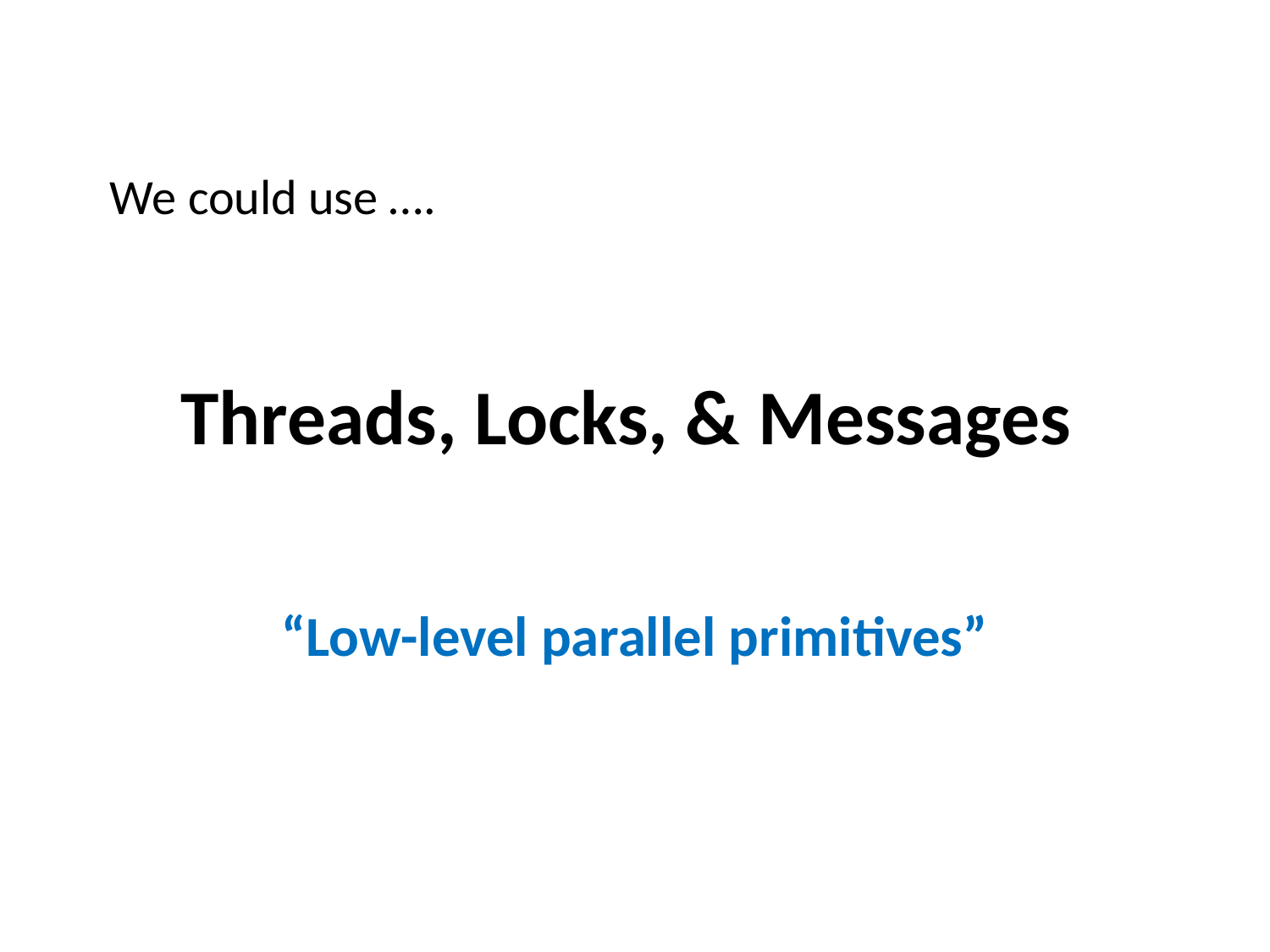

We could use ….
# Threads, Locks, & Messages
“Low-level parallel primitives”